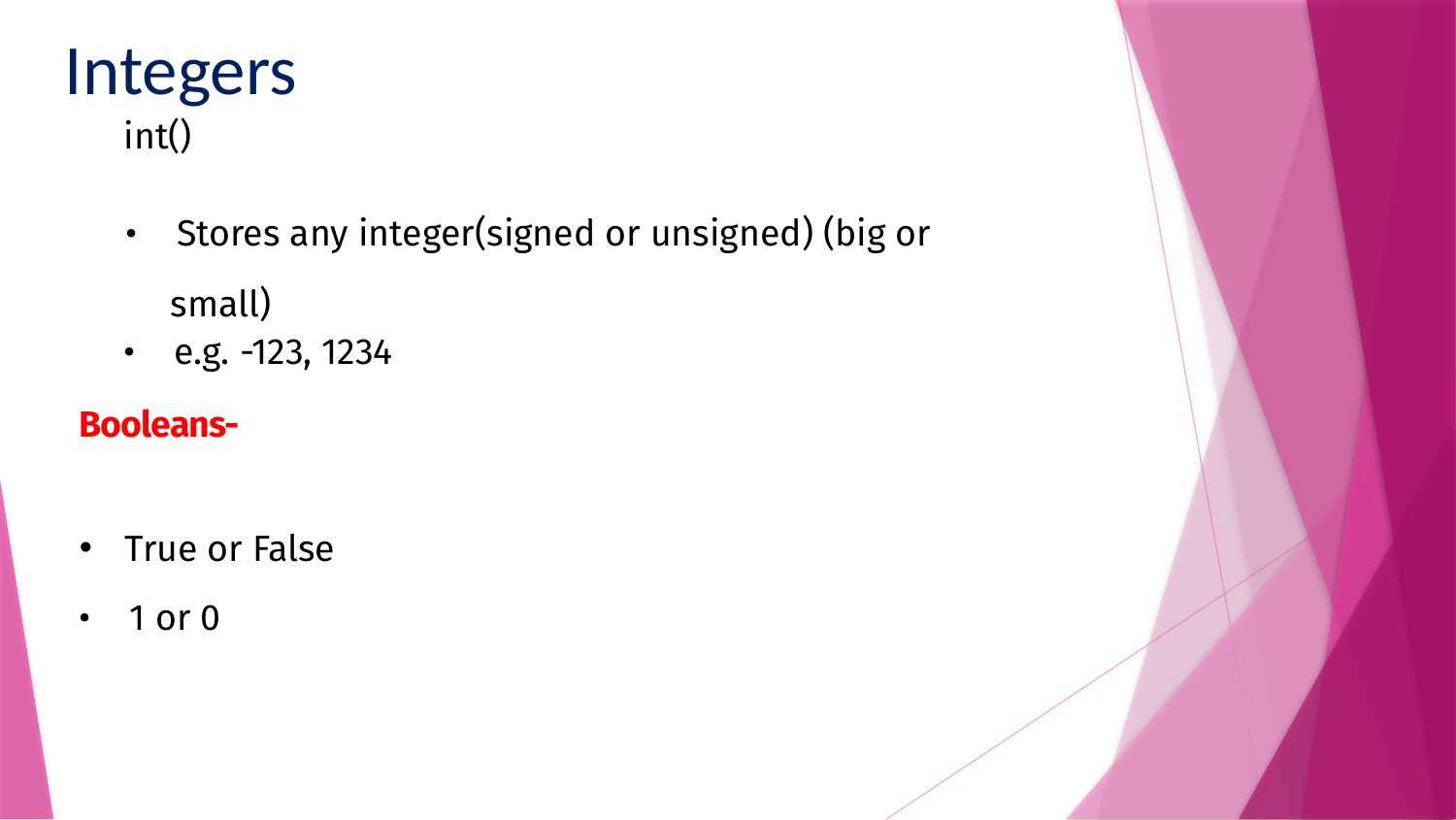

Integers
int()
•    Stores any integer(signed or unsigned) (big or small)
•    e.g. -123, 1234

Booleans-
True or False
•    1 or 0